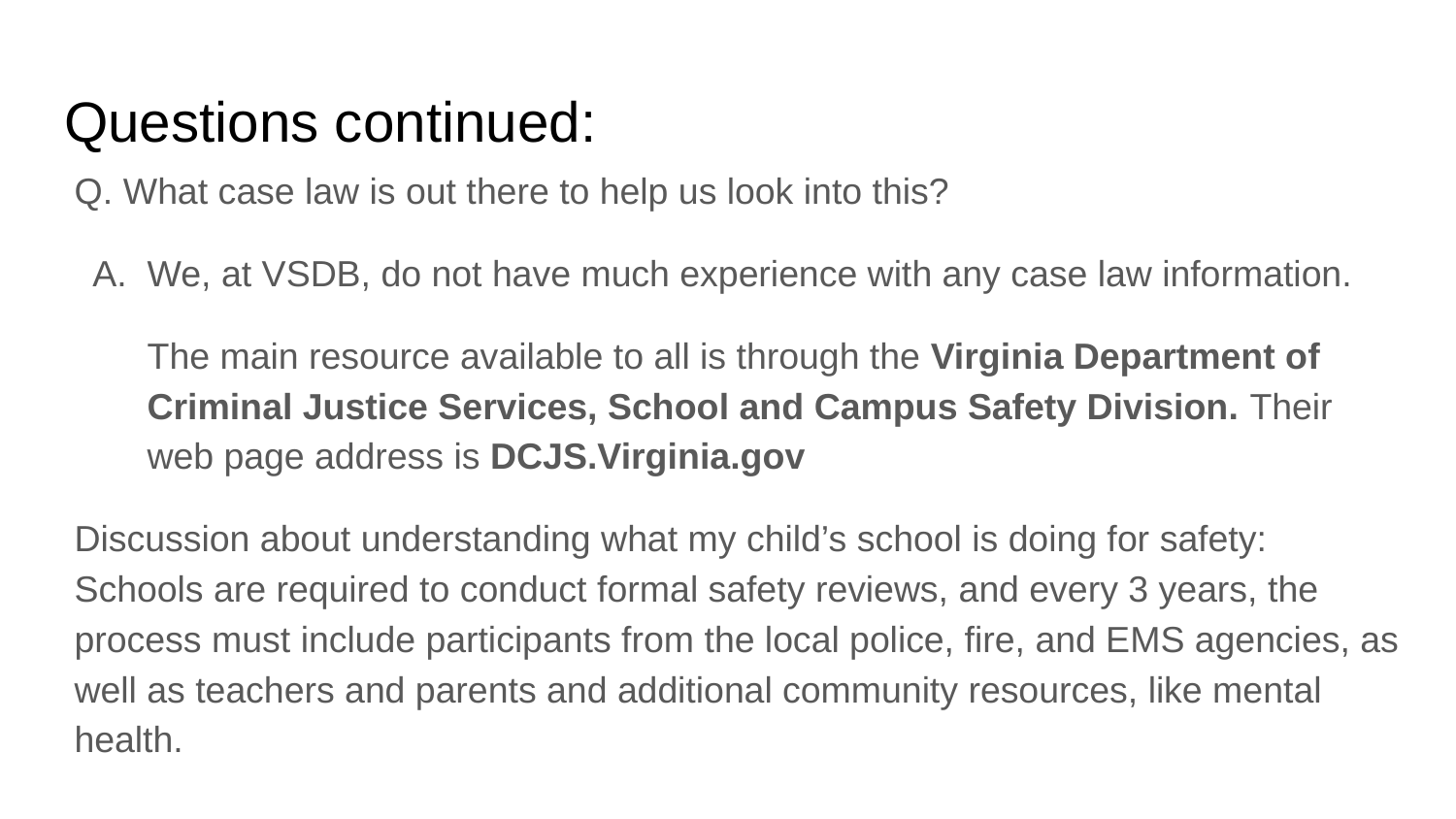

# Questions continued:

Q. What case law is out there to help us look into this?
We, at VSDB, do not have much experience with any case law information.
The main resource available to all is through the Virginia Department of Criminal Justice Services, School and Campus Safety Division. Their web page address is DCJS.Virginia.gov
Discussion about understanding what my child’s school is doing for safety:  Schools are required to conduct formal safety reviews, and every 3 years, the process must include participants from the local police, fire, and EMS agencies, as well as teachers and parents and additional community resources, like mental health.